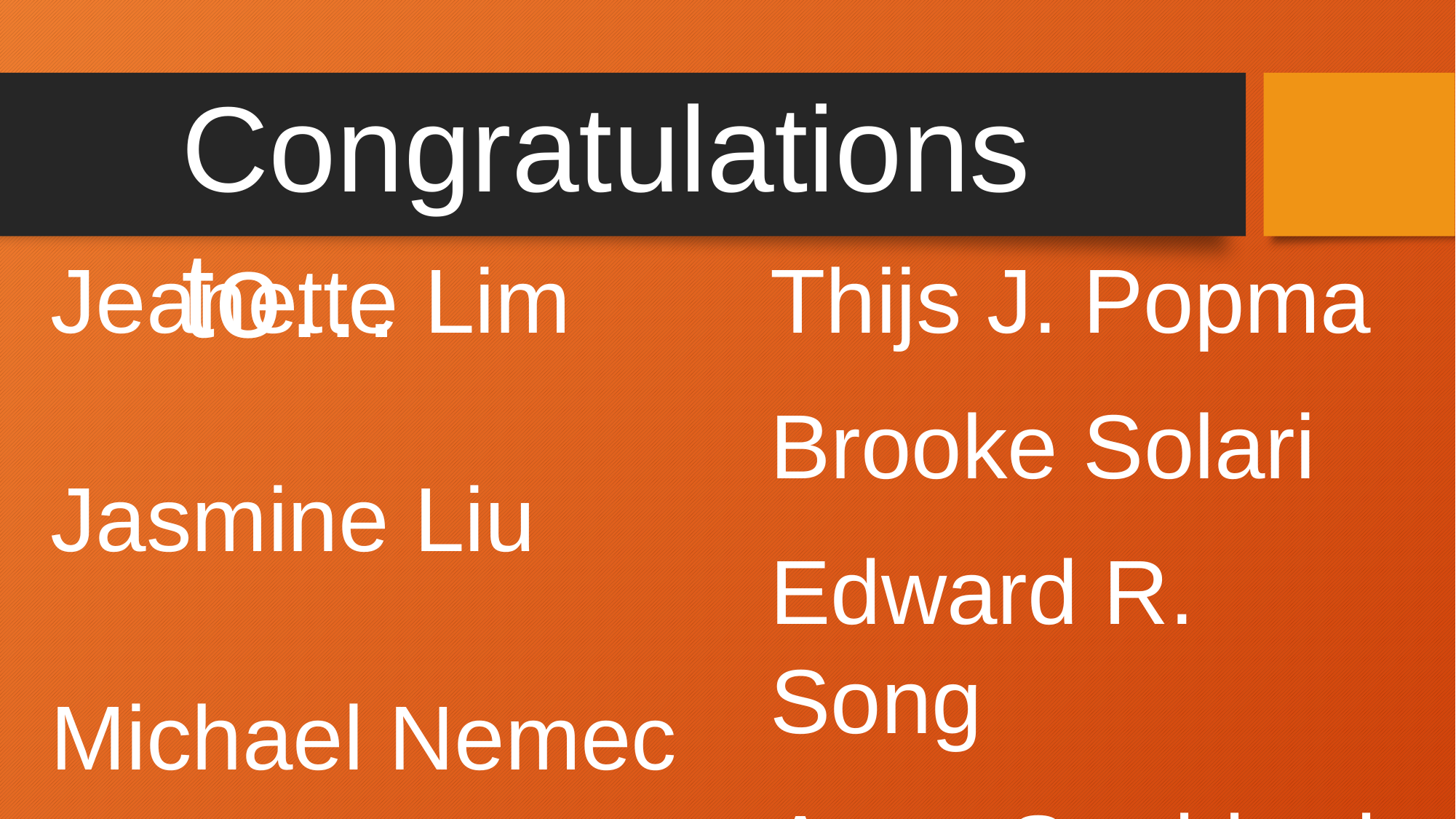

Congratulations to…
Thijs J. Popma

Brooke Solari

Edward R. Song

Anna Stoddard
Jeanette Lim

Jasmine Liu

Michael Nemec